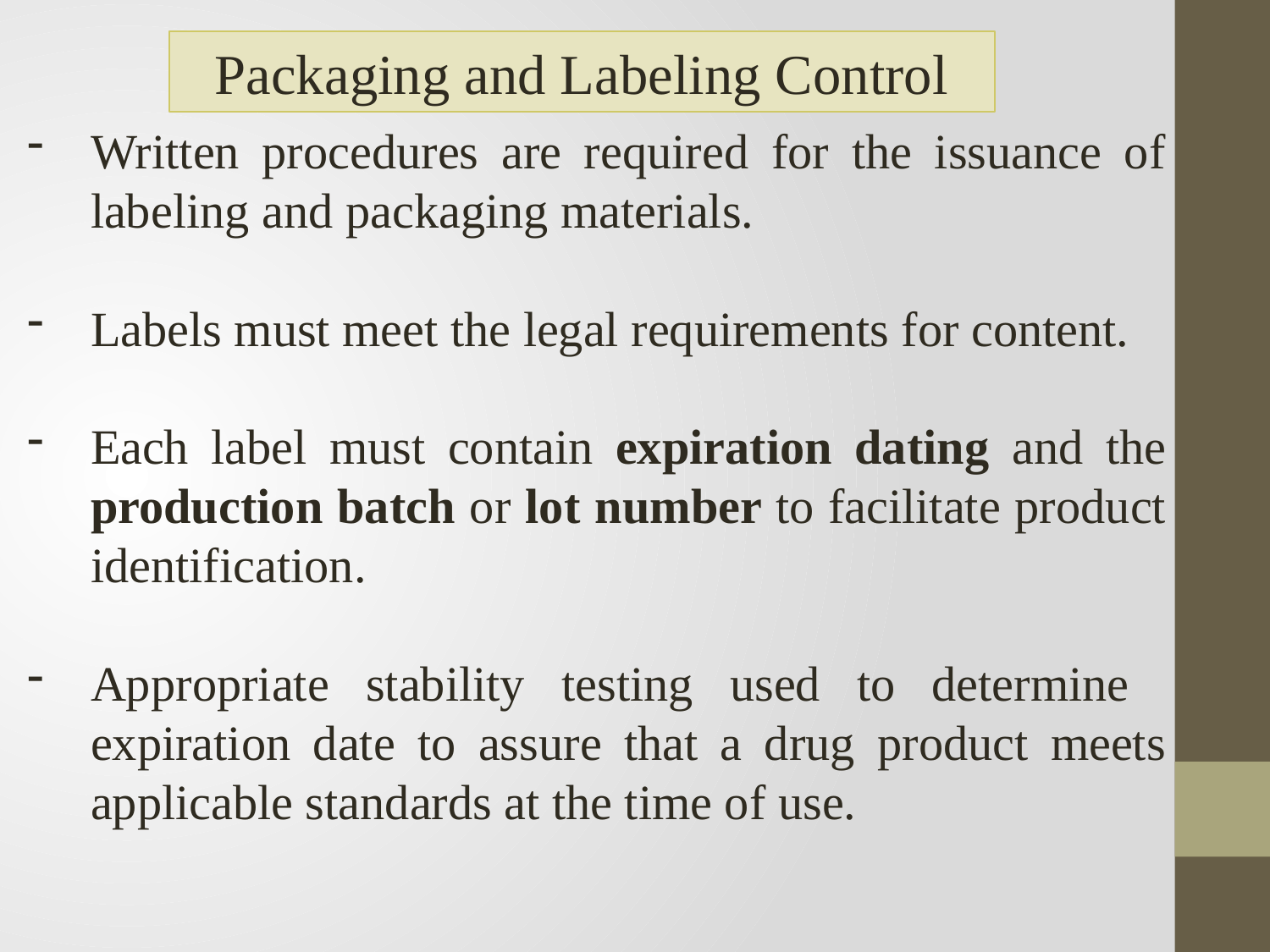

Packaging and Labeling Control
Written procedures are required for the issuance of labeling and packaging materials.

Labels must meet the legal requirements for content.

Each label must contain expiration dating and the production batch or lot number to facilitate product identification.

Appropriate stability testing used to determine  expiration date to assure that a drug product meets applicable standards at the time of use.